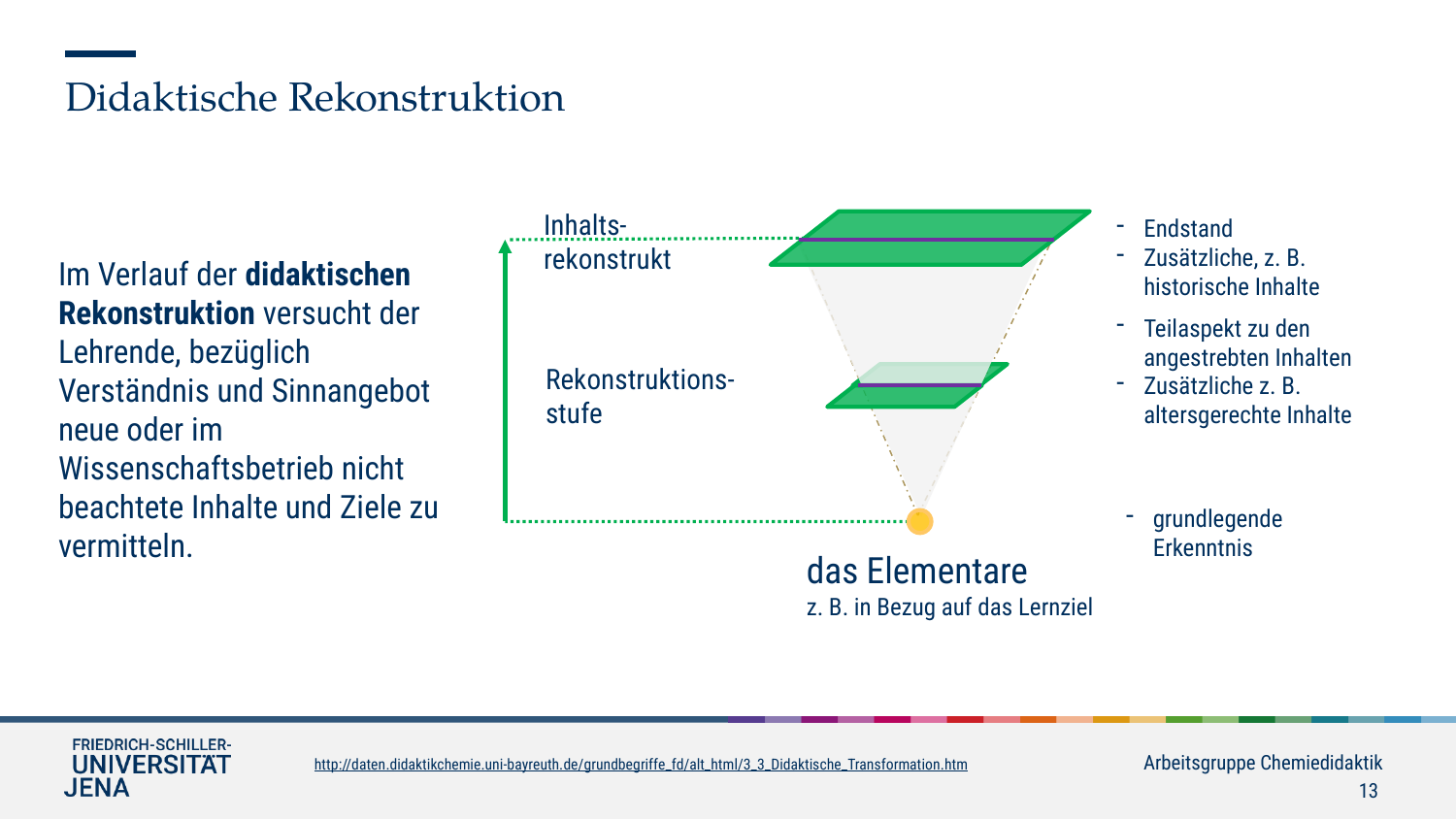

Didaktische Rekonstruktion
Inhalts-
rekonstrukt
Endstand
Zusätzliche, z. B. historische Inhalte

Im Verlauf der didaktischen Rekonstruktion versucht der Lehrende, bezüglich Verständnis und Sinnangebot neue oder im Wissenschaftsbetrieb nicht beachtete Inhalte und Ziele zu vermitteln.
Teilaspekt zu den angestrebten Inhalten
Zusätzliche z. B. altersgerechte Inhalte
Rekonstruktions-
stufe
grundlegende Erkenntnis
das Elementare
z. B. in Bezug auf das Lernziel

http://daten.didaktikchemie.uni-bayreuth.de/grundbegriffe_fd/alt_html/3_3_Didaktische_Transformation.htm